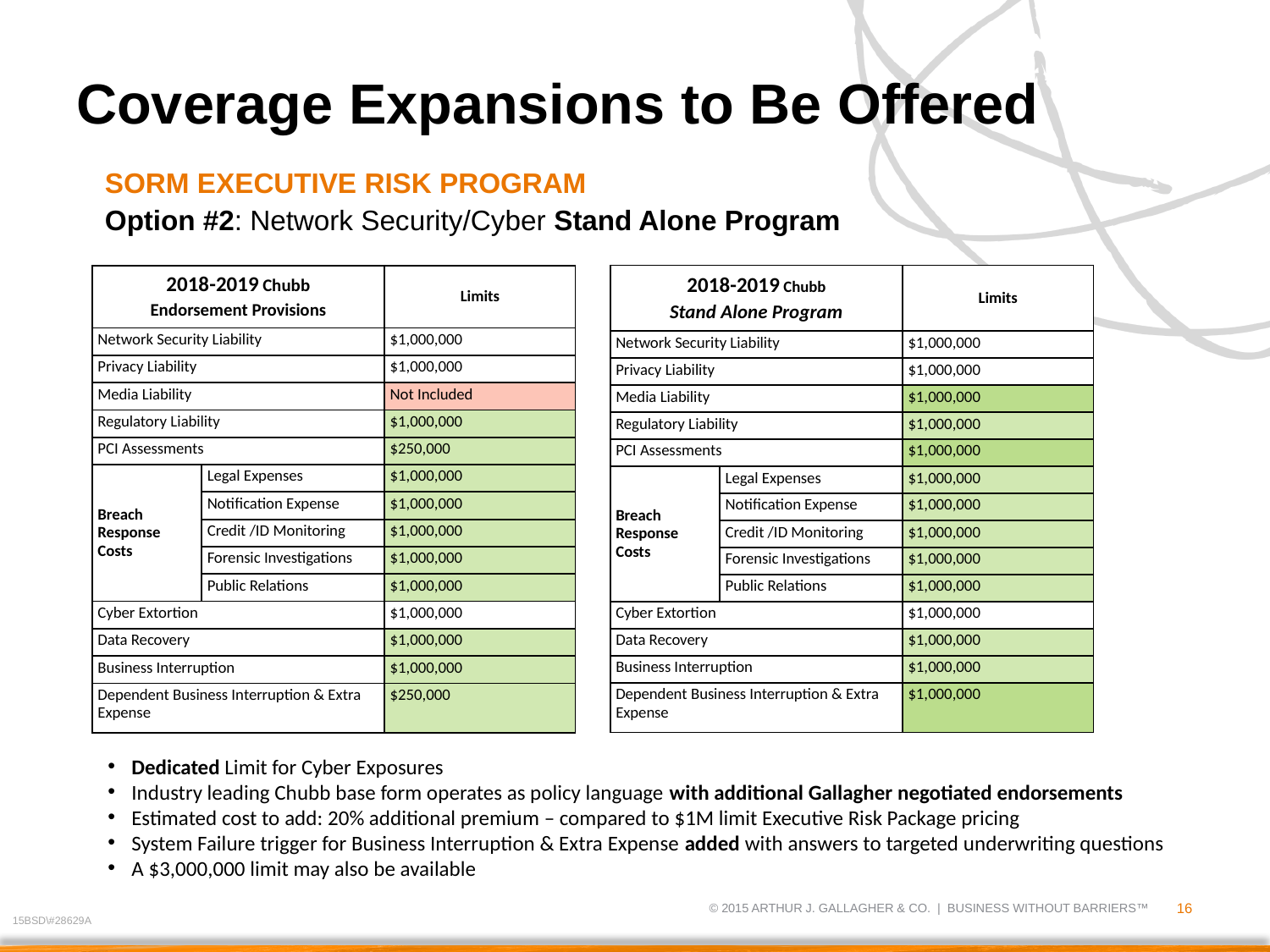

# Coverage Expansions to Be Offered
SORM EXECUTIVE RISK PROGRAM
Option #2: Network Security/Cyber Stand Alone Program
| 2018-2019 Chubb Stand Alone Program |  | Limits |
| --- | --- | --- |
| Network Security Liability |  | $1,000,000 |
| Privacy Liability |  | $1,000,000 |
| Media Liability |  | $1,000,000 |
| Regulatory Liability |  | $1,000,000 |
| PCI Assessments |  | $1,000,000 |
| Breach Response Costs | Legal Expenses | $1,000,000 |
|  | Notification Expense | $1,000,000 |
|  | Credit /ID Monitoring | $1,000,000 |
|  | Forensic Investigations | $1,000,000 |
|  | Public Relations | $1,000,000 |
| Cyber Extortion |  | $1,000,000 |
| Data Recovery |  | $1,000,000 |
| Business Interruption |  | $1,000,000 |
| Dependent Business Interruption & Extra Expense |  | $1,000,000 |
| 2018-2019 Chubb Endorsement Provisions |  | Limits |
| --- | --- | --- |
| Network Security Liability |  | $1,000,000 |
| Privacy Liability |  | $1,000,000 |
| Media Liability |  | Not Included |
| Regulatory Liability |  | $1,000,000 |
| PCI Assessments |  | $250,000 |
| Breach Response Costs | Legal Expenses | $1,000,000 |
|  | Notification Expense | $1,000,000 |
|  | Credit /ID Monitoring | $1,000,000 |
|  | Forensic Investigations | $1,000,000 |
|  | Public Relations | $1,000,000 |
| Cyber Extortion |  | $1,000,000 |
| Data Recovery |  | $1,000,000 |
| Business Interruption |  | $1,000,000 |
| Dependent Business Interruption & Extra Expense |  | $250,000 |
Dedicated Limit for Cyber Exposures
Industry leading Chubb base form operates as policy language with additional Gallagher negotiated endorsements
Estimated cost to add: 20% additional premium – compared to $1M limit Executive Risk Package pricing
System Failure trigger for Business Interruption & Extra Expense added with answers to targeted underwriting questions
A $3,000,000 limit may also be available